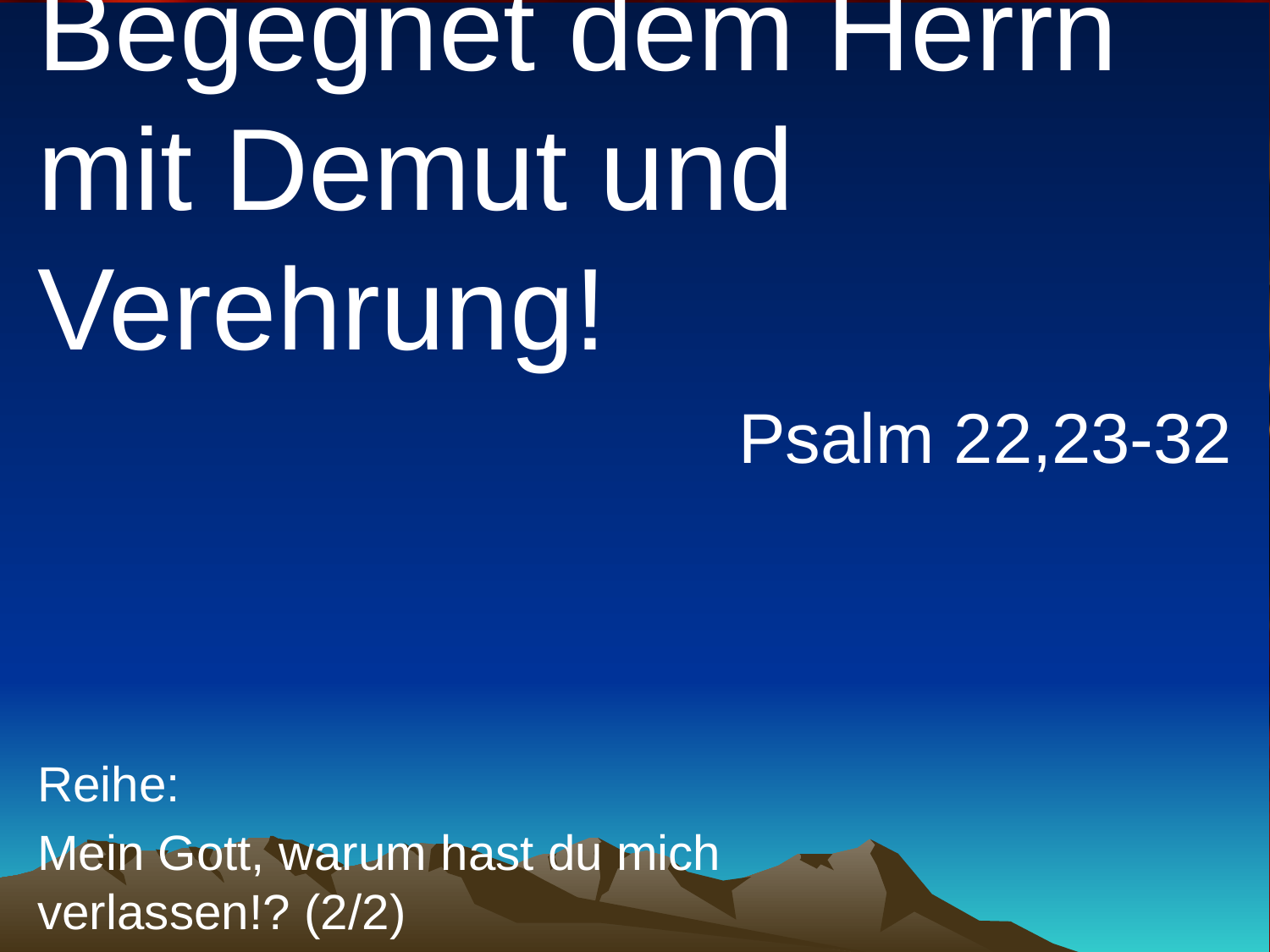

# Begegnet dem Herrn mit Demut und Verehrung!
Psalm 22,23-32
Reihe:
Mein Gott, warum hast du mich verlassen!? (2/2)